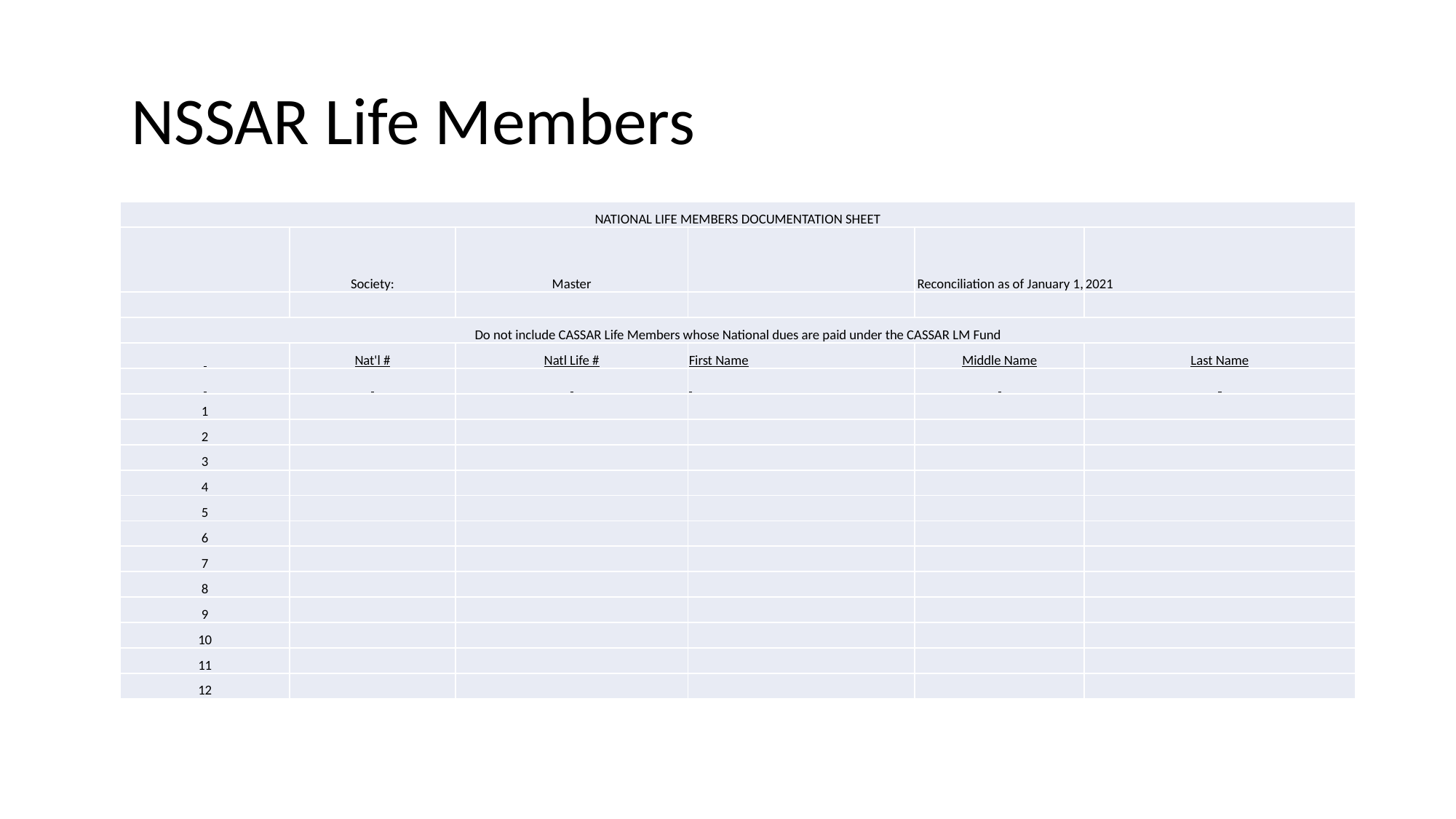

# NSSAR Life Members

| NATIONAL LIFE MEMBERS DOCUMENTATION SHEET |  |  |  |  |  |
| --- | --- | --- | --- | --- | --- |
|  | Society: | Master |  | Reconciliation as of January 1, | 2021 |
|  |  |  |  |  |  |
| Do not include CASSAR Life Members whose National dues are paid under the CASSAR LM Fund |  |  |  |  |  |
|  | Nat'l # | Natl Life # | First Name | Middle Name | Last Name |
|  |  |  |  |  |  |
| 1 |  |  |  |  |  |
| 2 |  |  |  |  |  |
| 3 |  |  |  |  |  |
| 4 |  |  |  |  |  |
| 5 |  |  |  |  |  |
| 6 |  |  |  |  |  |
| 7 |  |  |  |  |  |
| 8 |  |  |  |  |  |
| 9 |  |  |  |  |  |
| 10 |  |  |  |  |  |
| 11 |  |  |  |  |  |
| 12 |  |  |  |  |  |